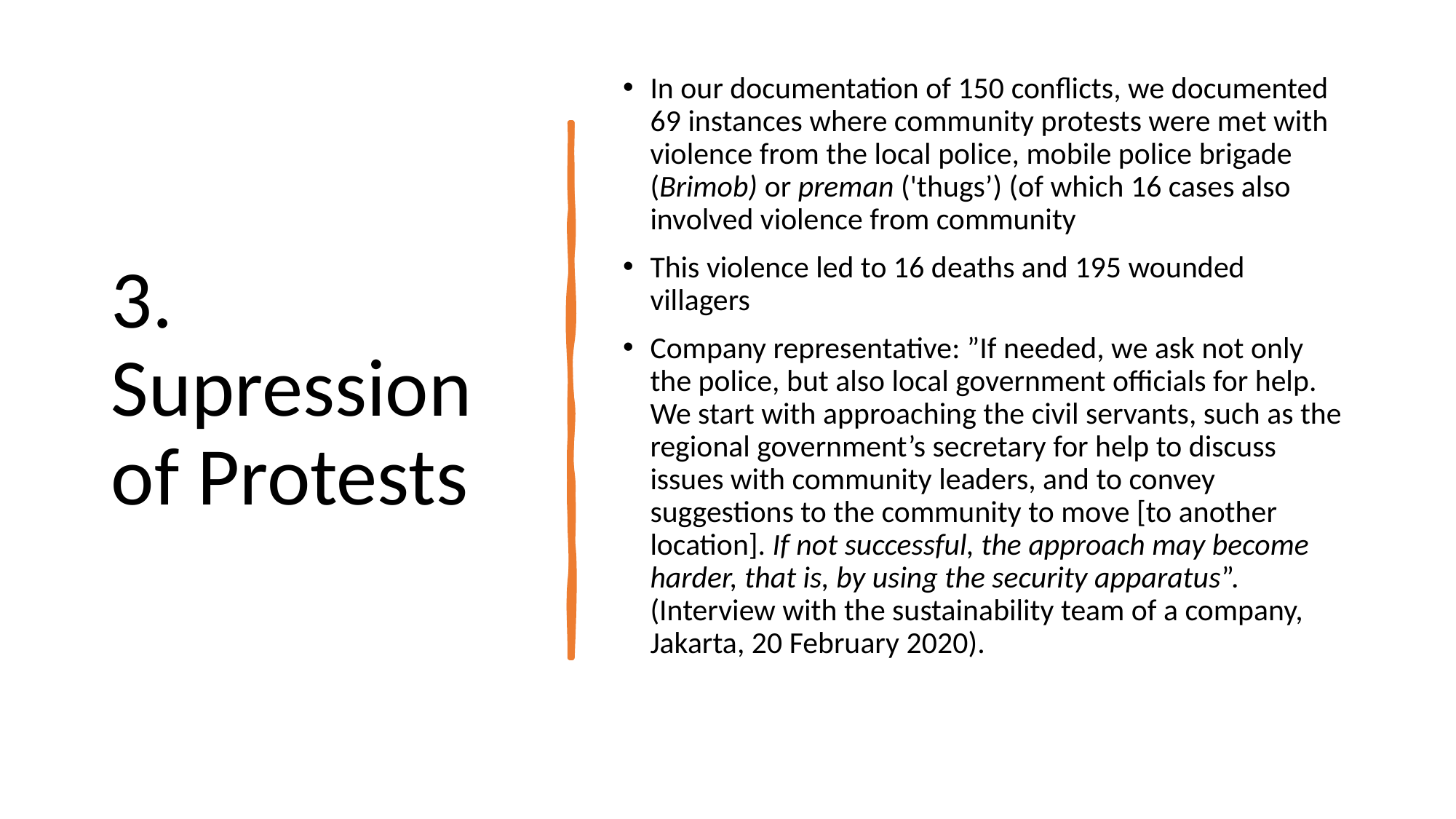

# 3. Supression of Protests
In our documentation of 150 conflicts, we documented 69 instances where community protests were met with violence from the local police, mobile police brigade (Brimob) or preman ('thugs’) (of which 16 cases also involved violence from community
This violence led to 16 deaths and 195 wounded villagers
Company representative: ”If needed, we ask not only the police, but also local government officials for help. We start with approaching the civil servants, such as the regional government’s secretary for help to discuss issues with community leaders, and to convey suggestions to the community to move [to another location]. If not successful, the approach may become harder, that is, by using the security apparatus”. (Interview with the sustainability team of a company, Jakarta, 20 February 2020).